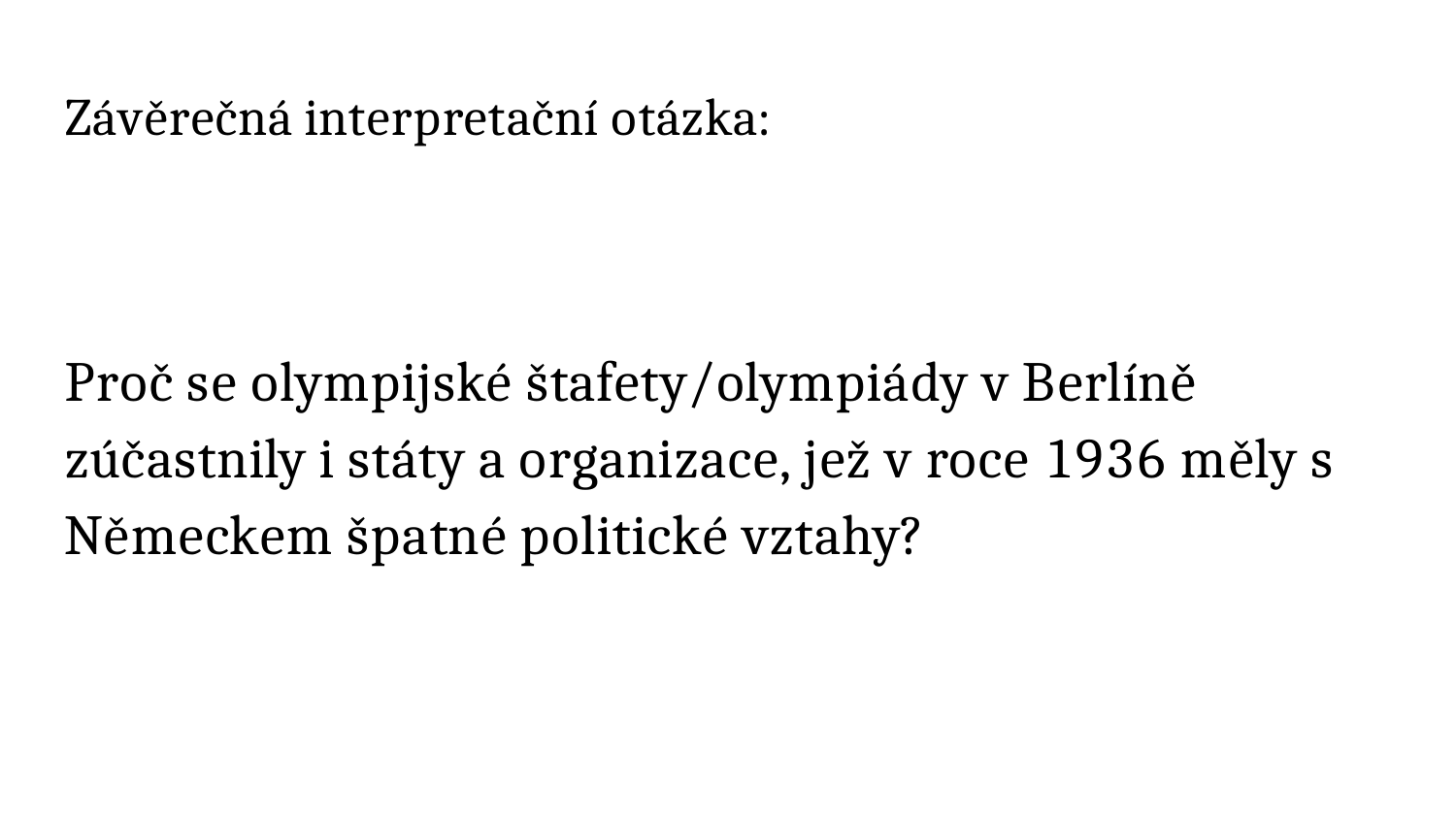

# Závěrečná interpretační otázka:

Proč se olympijské štafety/olympiády v Berlíně zúčastnily i státy a organizace, jež v roce 1936 měly s Německem špatné politické vztahy?